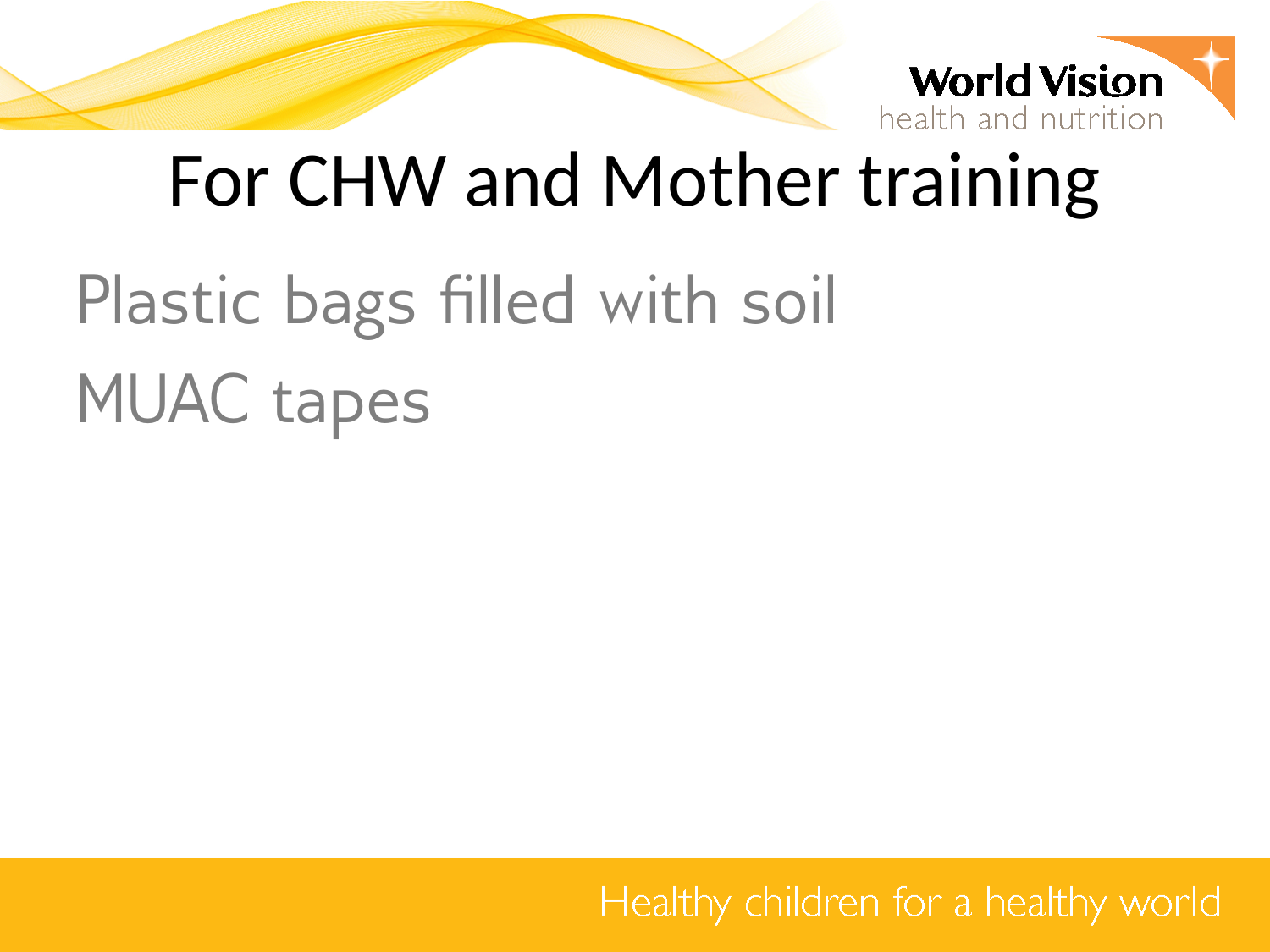

# For CHW and Mother training
Plastic bags filled with soil
MUAC tapes